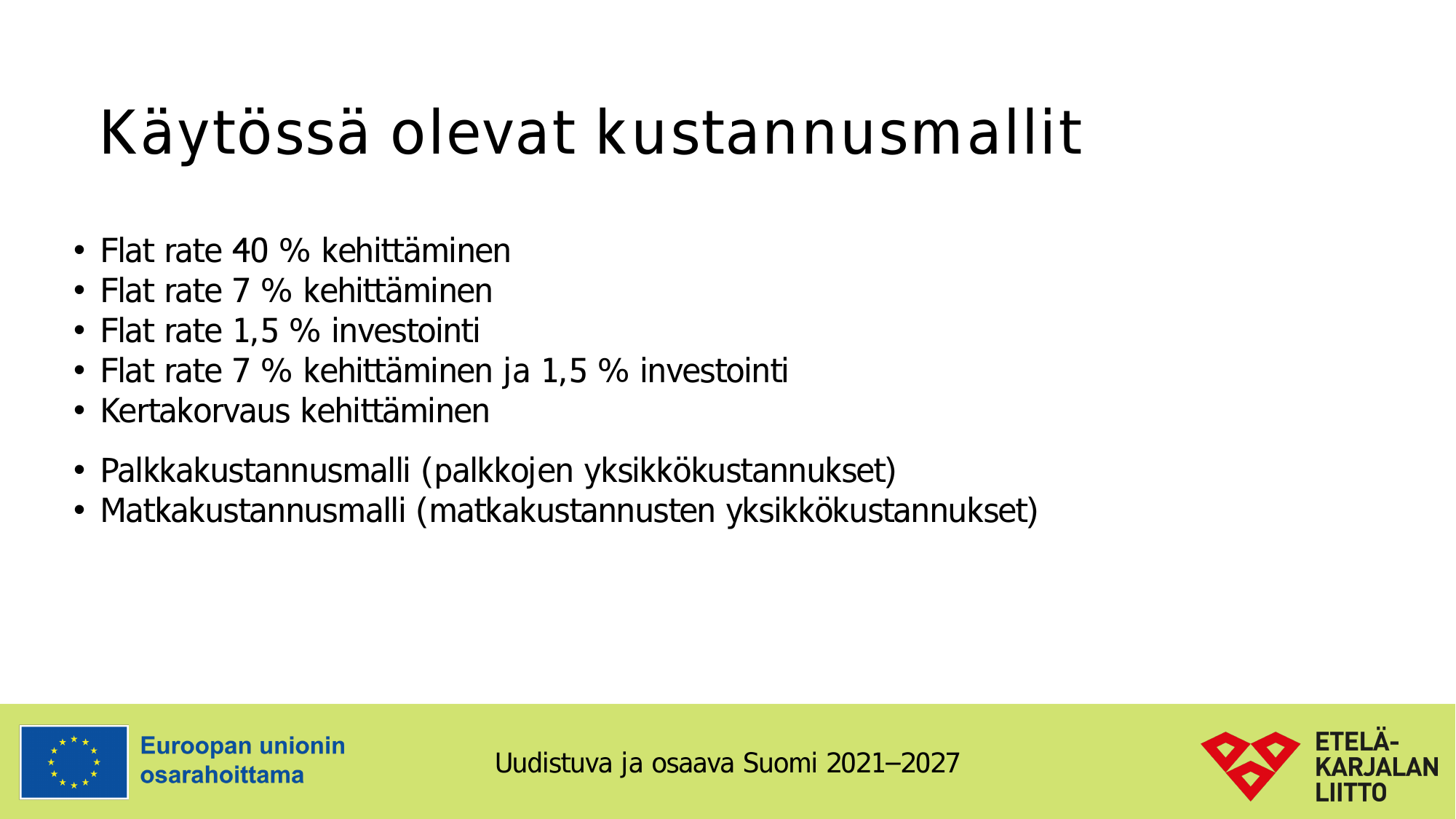

# Käytössä olevat kustannusmallit
Flat rate 40 % kehittäminen
Flat rate 7 % kehittäminen
Flat rate 1,5 % investointi
Flat rate 7 % kehittäminen ja 1,5 % investointi
Kertakorvaus kehittäminen
Palkkakustannusmalli (palkkojen yksikkökustannukset)
Matkakustannusmalli (matkakustannusten yksikkökustannukset)